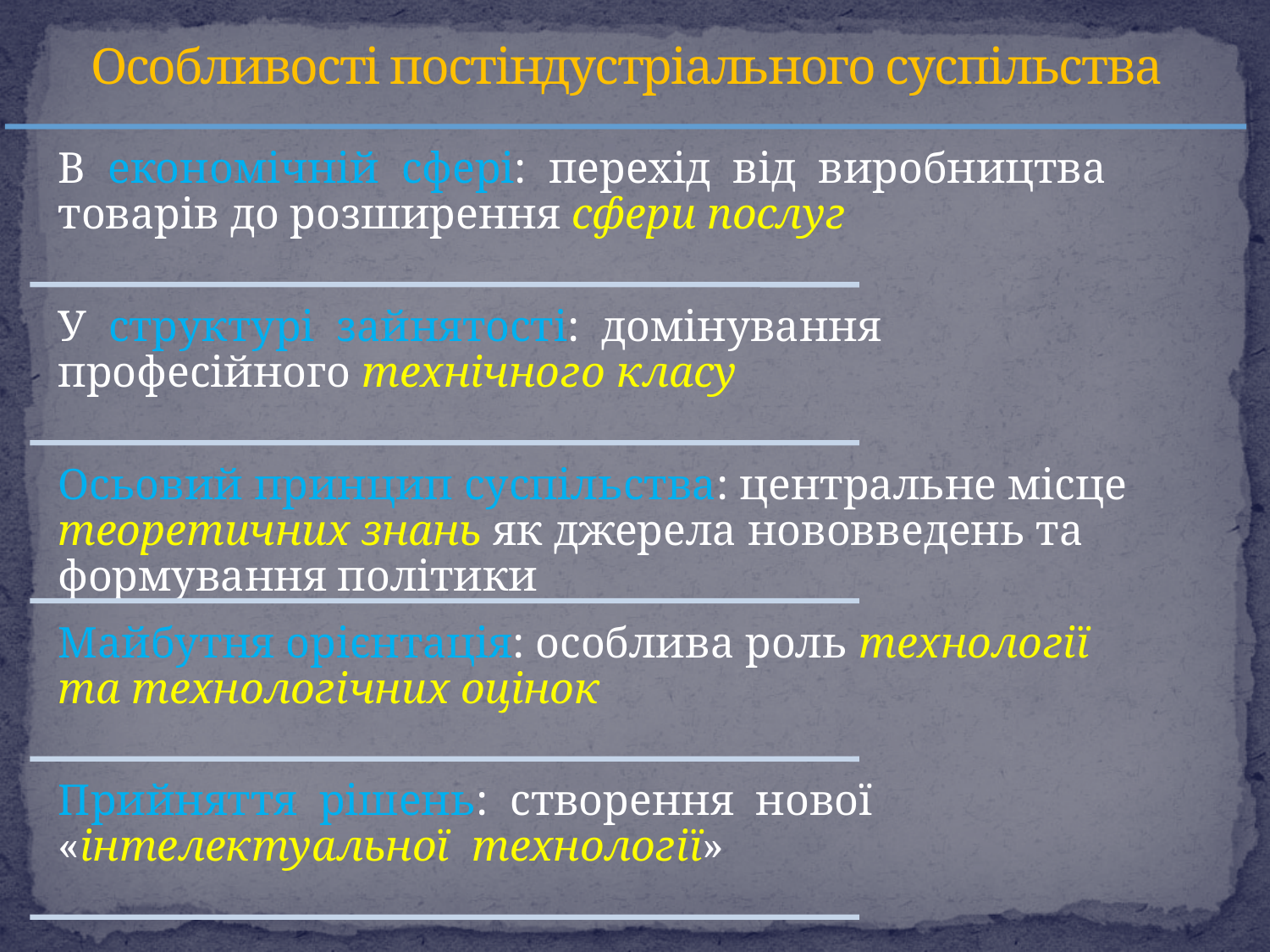

# Особливості постіндустріального суспільства

В  економічній  сфері:  перехід  від  виробництва  товарів до розширення сфери послуг
У  структурі  зайнятості:  домінування  професійного технічного класу
Осьовий принцип суспільства: центральне місце теоретичних знань як джерела нововведень та формування політики
Майбутня орієнтація: особлива роль технології та технологічних оцінок
Прийняття  рішень:  створення  нової  «інтелектуальної  технології»